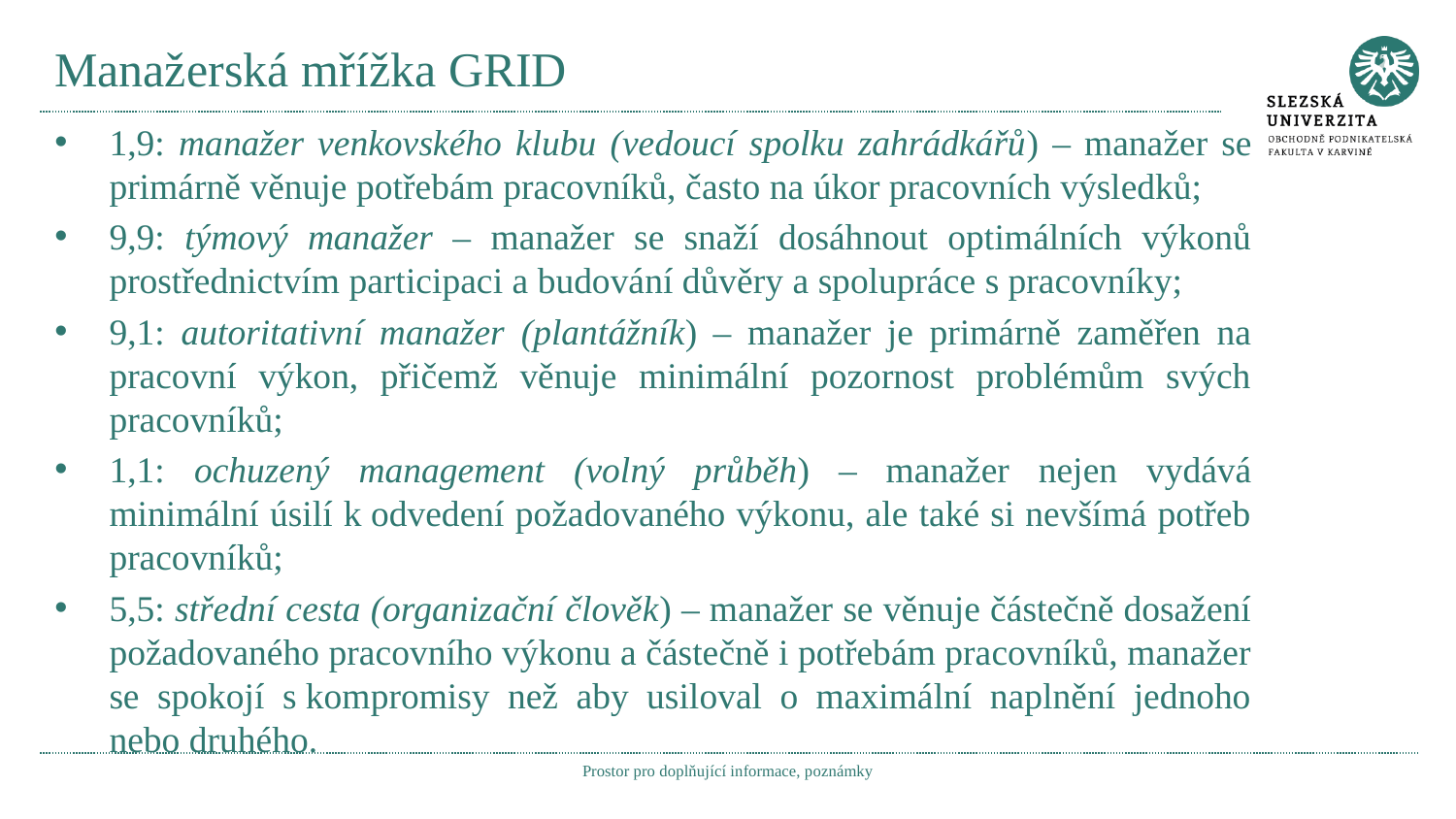

# Manažerská mřížka GRID
1,9: manažer venkovského klubu (vedoucí spolku zahrádkářů) – manažer se primárně věnuje potřebám pracovníků, často na úkor pracovních výsledků;
9,9: týmový manažer – manažer se snaží dosáhnout optimálních výkonů prostřednictvím participaci a budování důvěry a spolupráce s pracovníky;
9,1: autoritativní manažer (plantážník) – manažer je primárně zaměřen na pracovní výkon, přičemž věnuje minimální pozornost problémům svých pracovníků;
1,1: ochuzený management (volný průběh) – manažer nejen vydává minimální úsilí k odvedení požadovaného výkonu, ale také si nevšímá potřeb pracovníků;
5,5: střední cesta (organizační člověk) – manažer se věnuje částečně dosažení požadovaného pracovního výkonu a částečně i potřebám pracovníků, manažer se spokojí s kompromisy než aby usiloval o maximální naplnění jednoho nebo druhého.
Prostor pro doplňující informace, poznámky